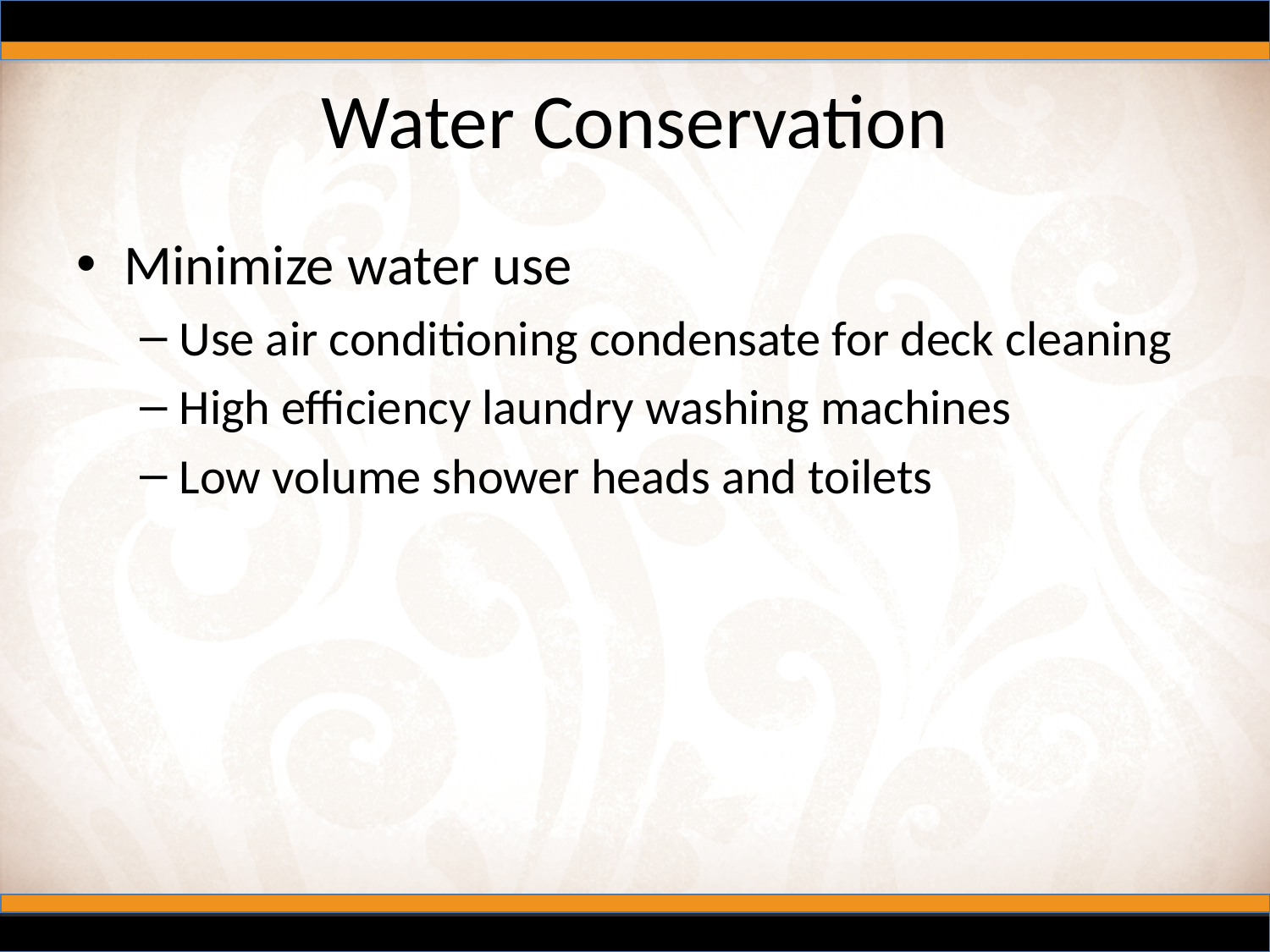

# Water Conservation
Minimize water use
Use air conditioning condensate for deck cleaning
High efficiency laundry washing machines
Low volume shower heads and toilets